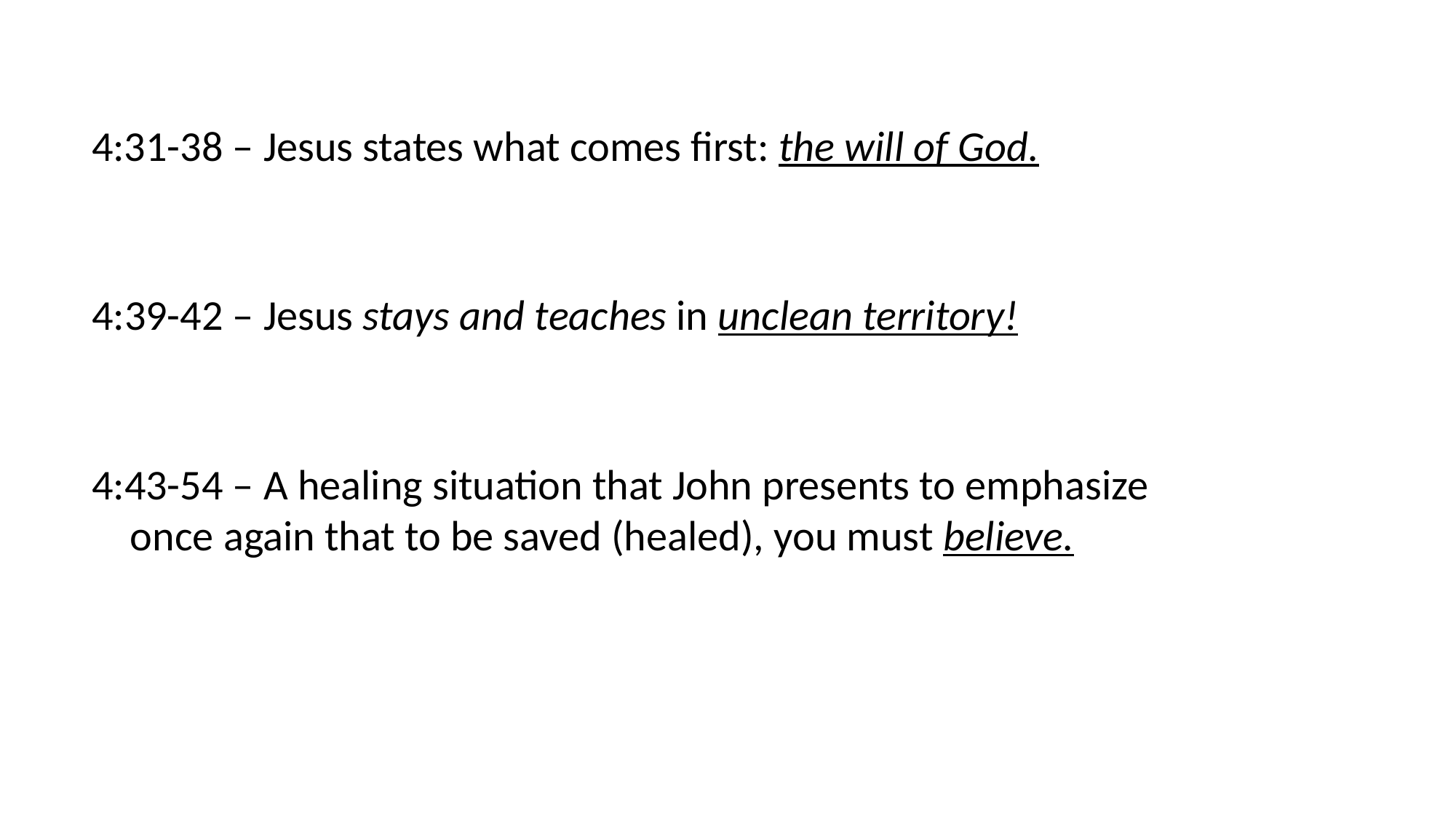

4:31-38 – Jesus states what comes first: the will of God.
4:39-42 – Jesus stays and teaches in unclean territory!
4:43-54 – A healing situation that John presents to emphasize
    once again that to be saved (healed), you must believe.